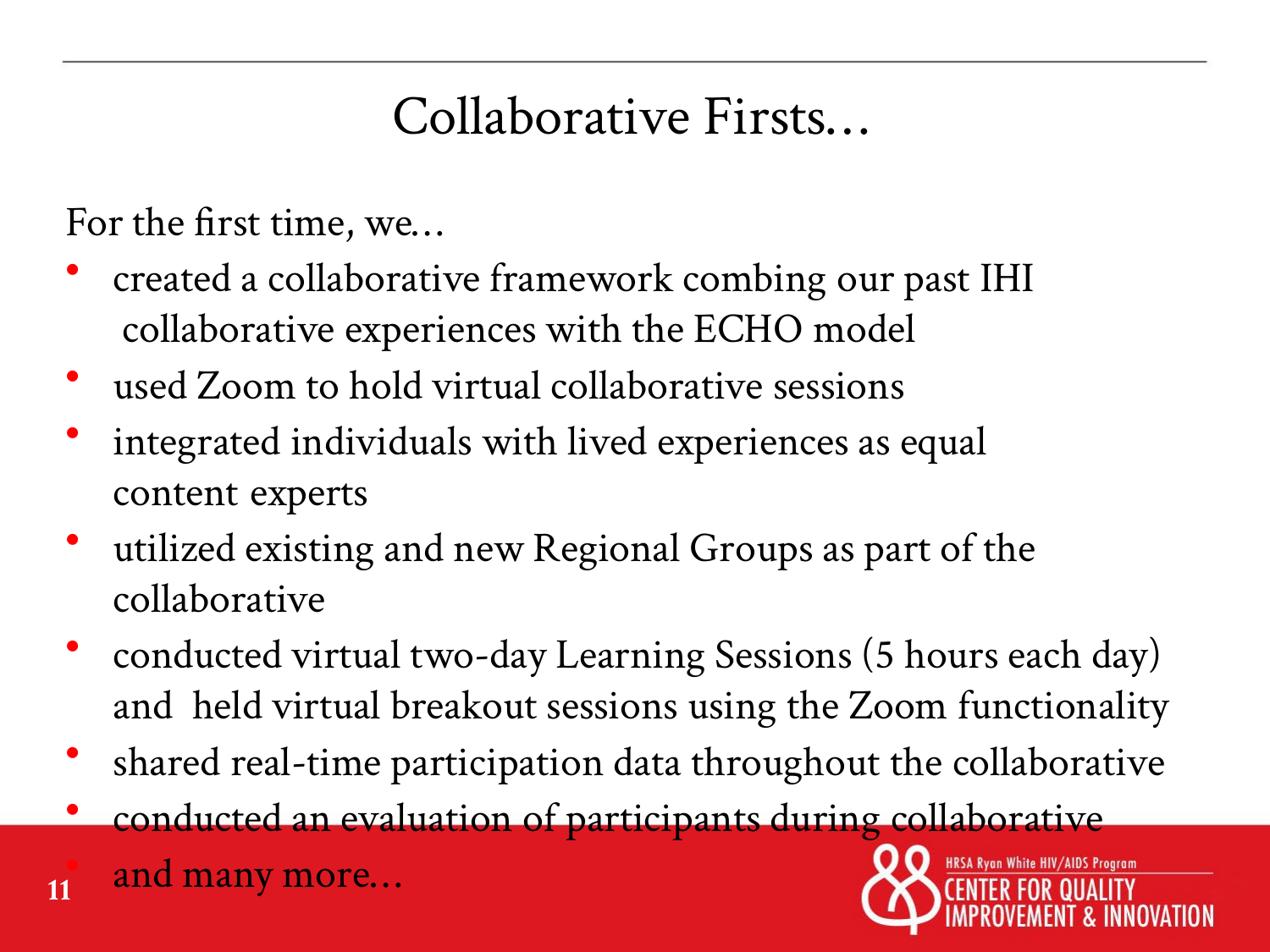

# Collaborative Firsts…
For the first time, we…
created a collaborative framework combing our past IHI  collaborative experiences with the ECHO model
used Zoom to hold virtual collaborative sessions
integrated individuals with lived experiences as equal content experts
utilized existing and new Regional Groups as part of the collaborative
conducted virtual two-day Learning Sessions (5 hours each day) and  held virtual breakout sessions using the Zoom functionality
shared real-time participation data throughout the collaborative
conducted an evaluation of participants during collaborative
and many more…
11